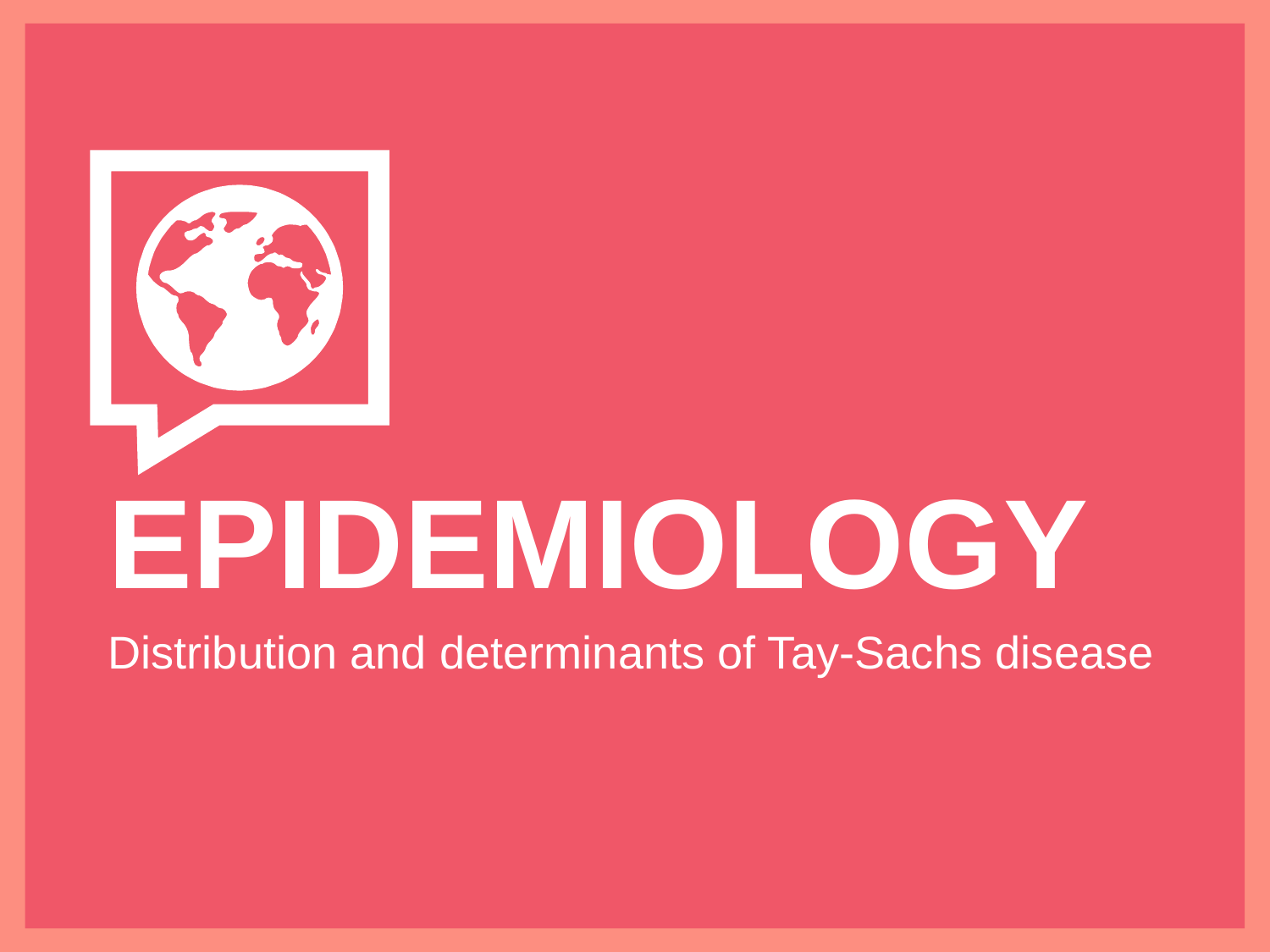

EPIDEMIOLOGY
Distribution and determinants of Tay-Sachs disease